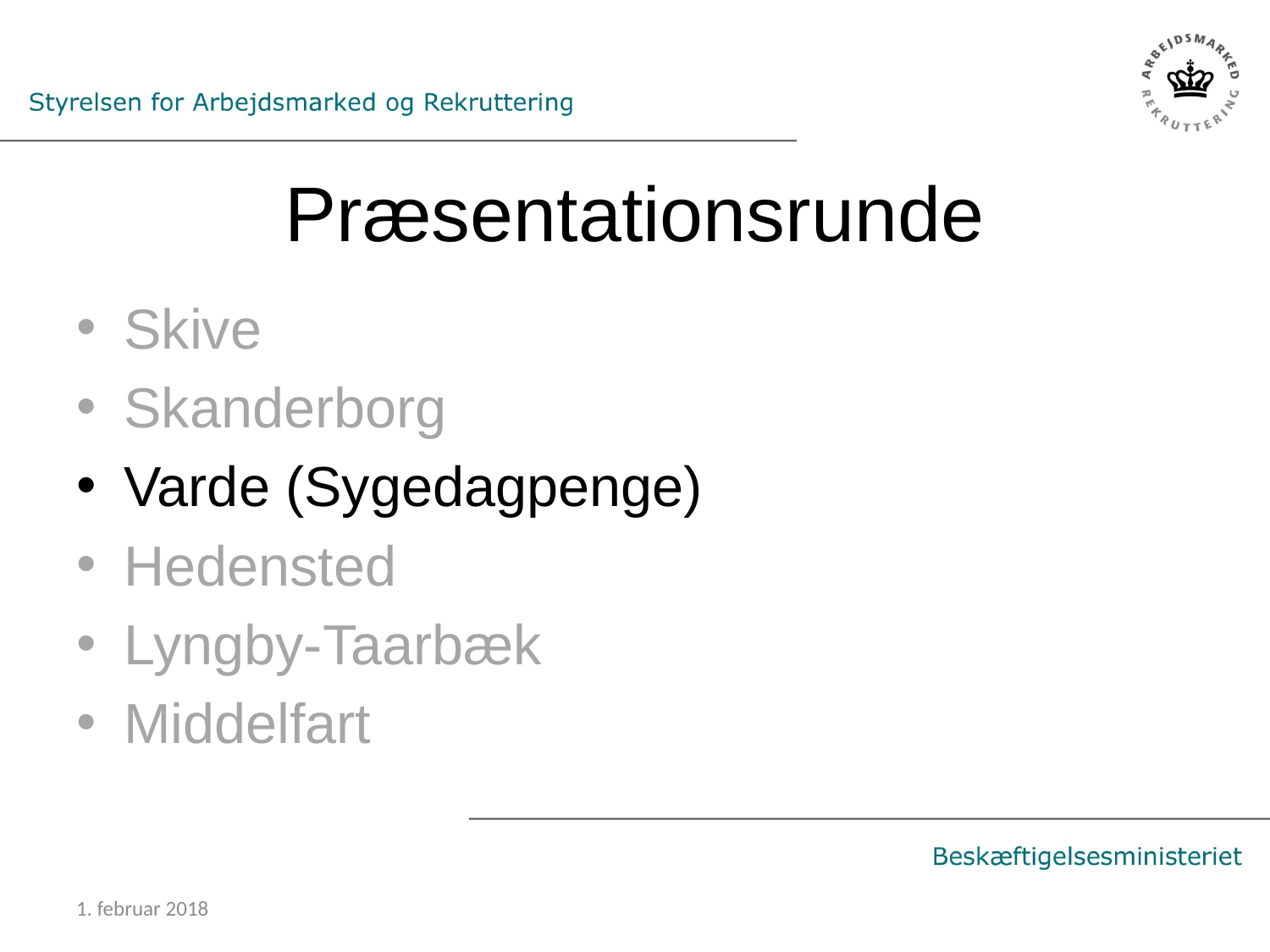

# Præsentationsrunde
Skive
Skanderborg
Varde (Sygedagpenge)
Hedensted
Lyngby-Taarbæk
Middelfart

1. februar 2018